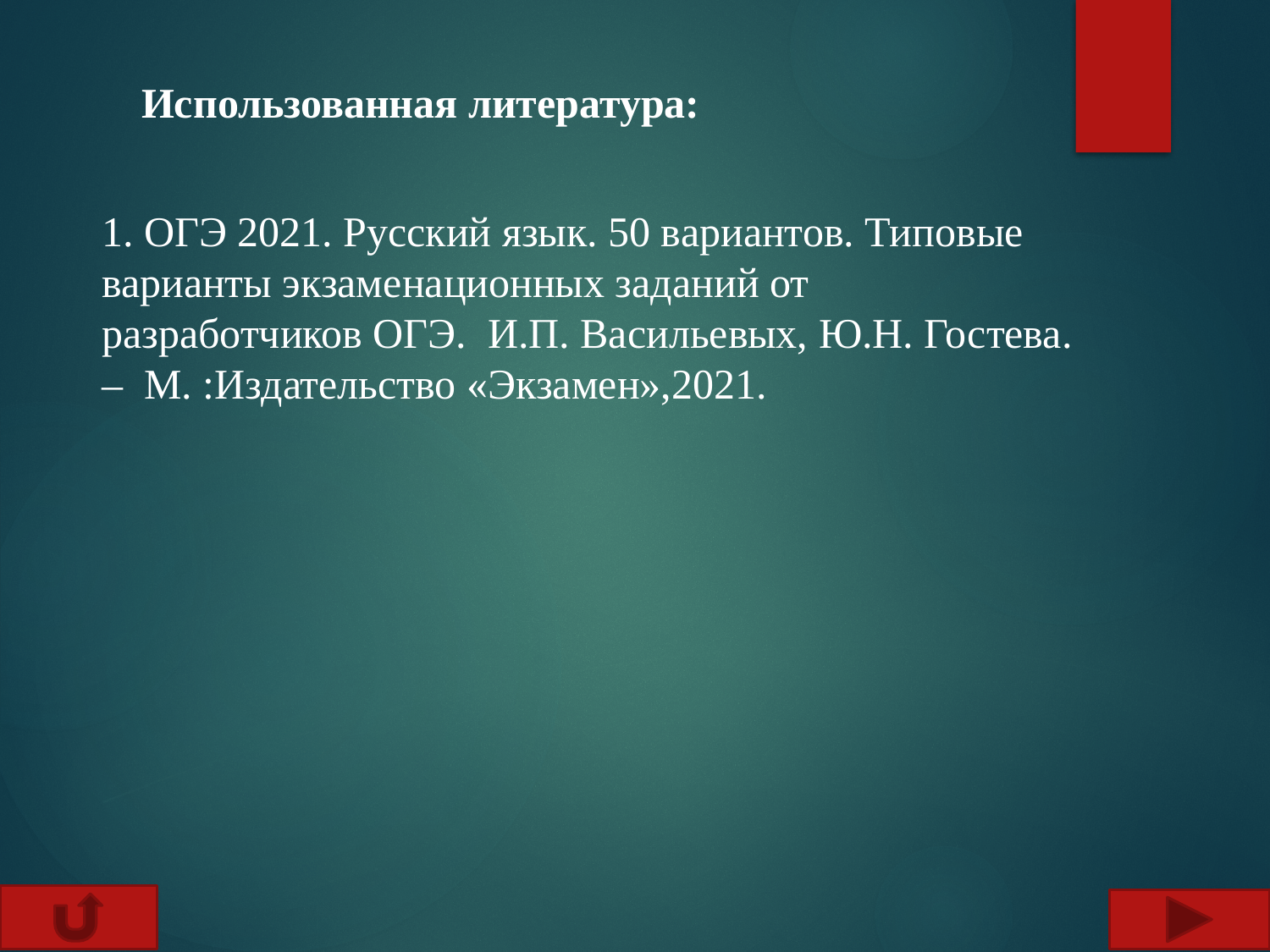

Использованная литература:
1. ОГЭ 2021. Русский язык. 50 вариантов. Типовые варианты экзаменационных заданий от разработчиков ОГЭ.  И.П. Васильевых, Ю.Н. Гостева. –  М. :Издательство «Экзамен»,2021.